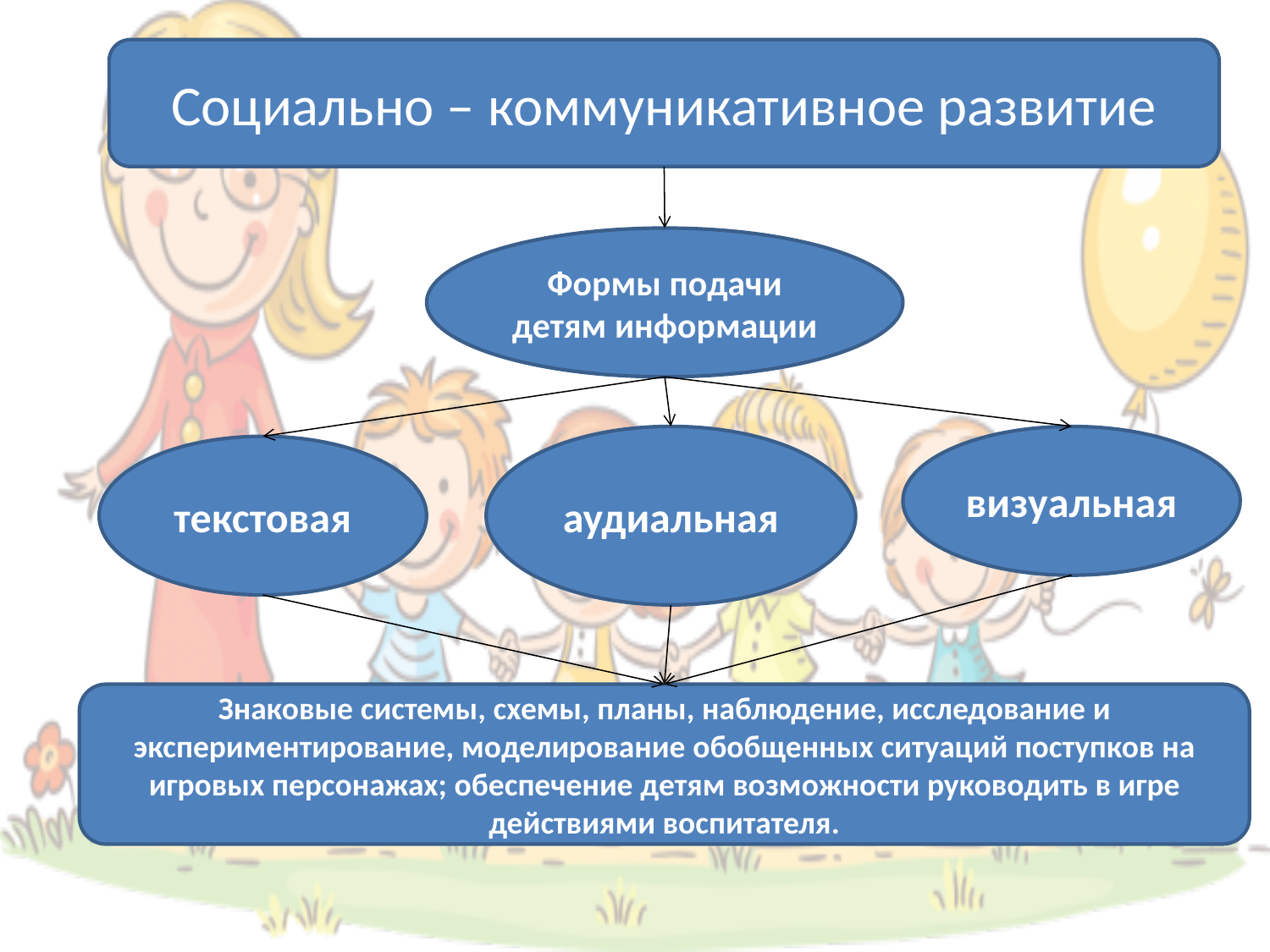

Социально – коммуникативное развитие
Формы подачи детям информации
аудиальная
визуальная
текстовая
Знаковые системы, схемы, планы, наблюдение, исследование и экспериментирование, моделирование обобщенных ситуаций поступков на игровых персонажах; обеспечение детям возможности руководить в игре действиями воспитателя.